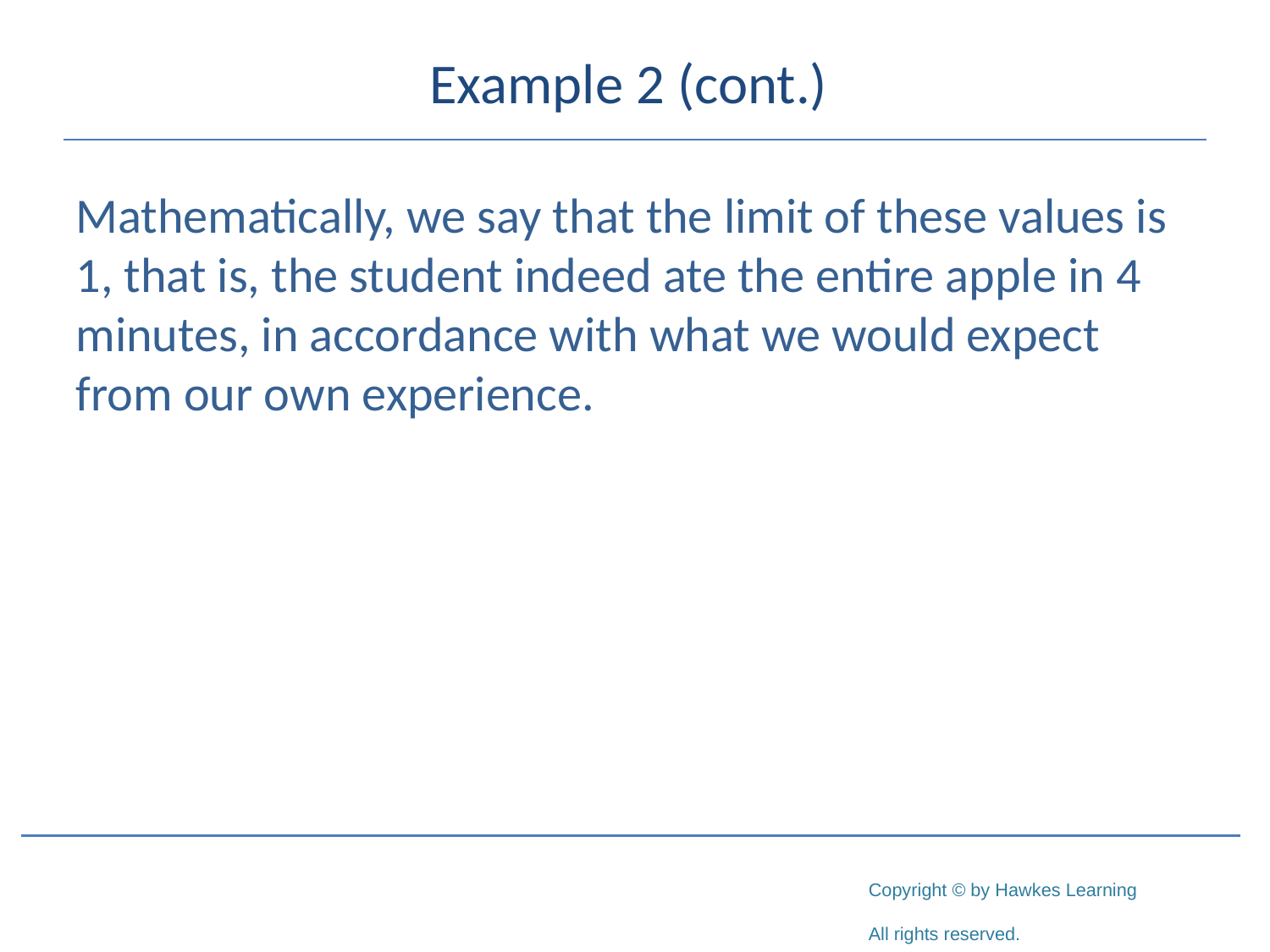

# Example 2 (cont.)
Mathematically, we say that the limit of these values is 1, that is, the student indeed ate the entire apple in 4 minutes, in accordance with what we would expect from our own experience.